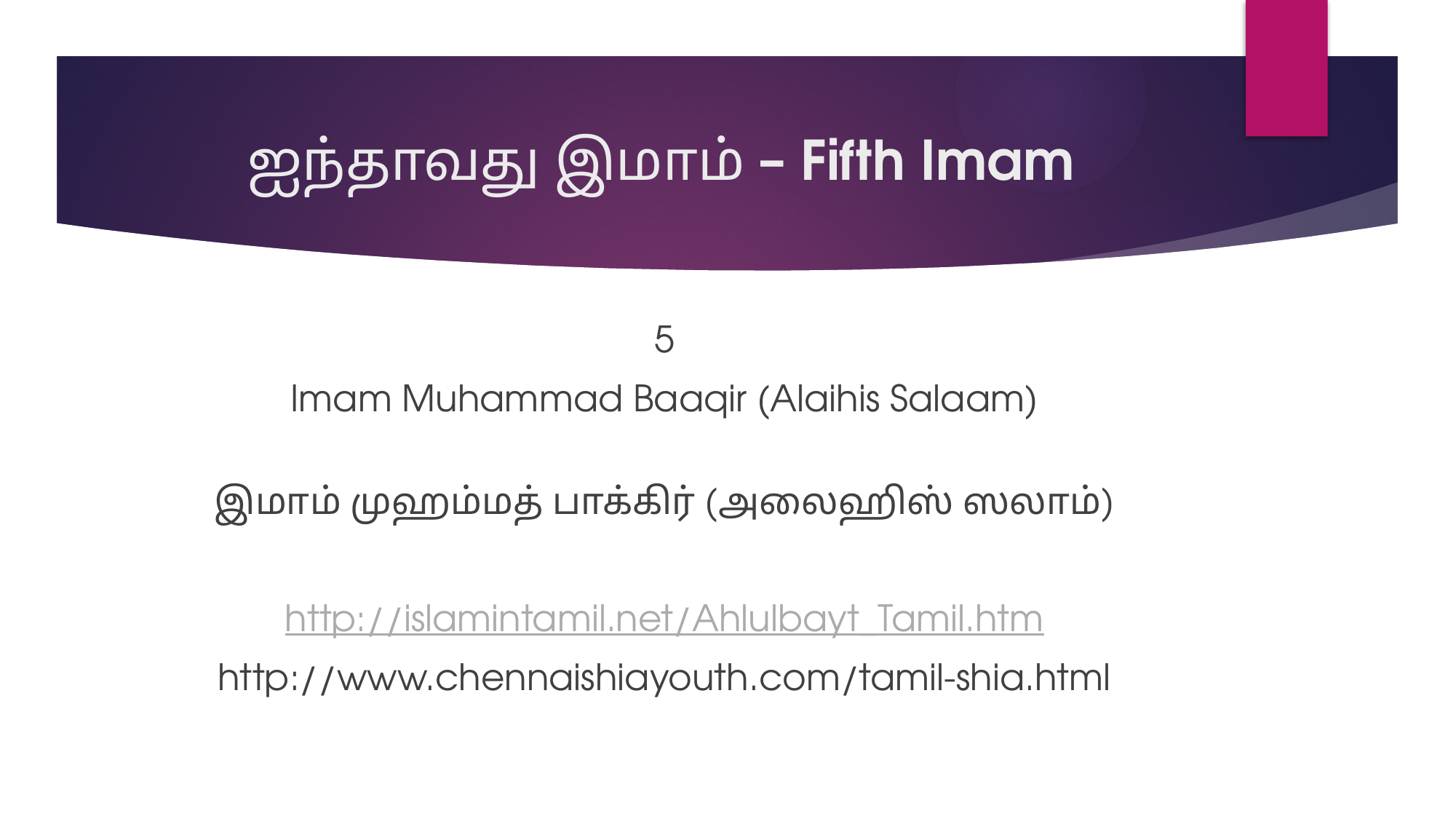

# ஐந்தாவது இமாம் – Fifth Imam
5
Imam Muhammad Baaqir (Alaihis Salaam)
இமாம் முஹம்மத் பாக்கிர் (அலைஹிஸ் ஸலாம்)

http://islamintamil.net/Ahlulbayt_Tamil.htm
http://www.chennaishiayouth.com/tamil-shia.html